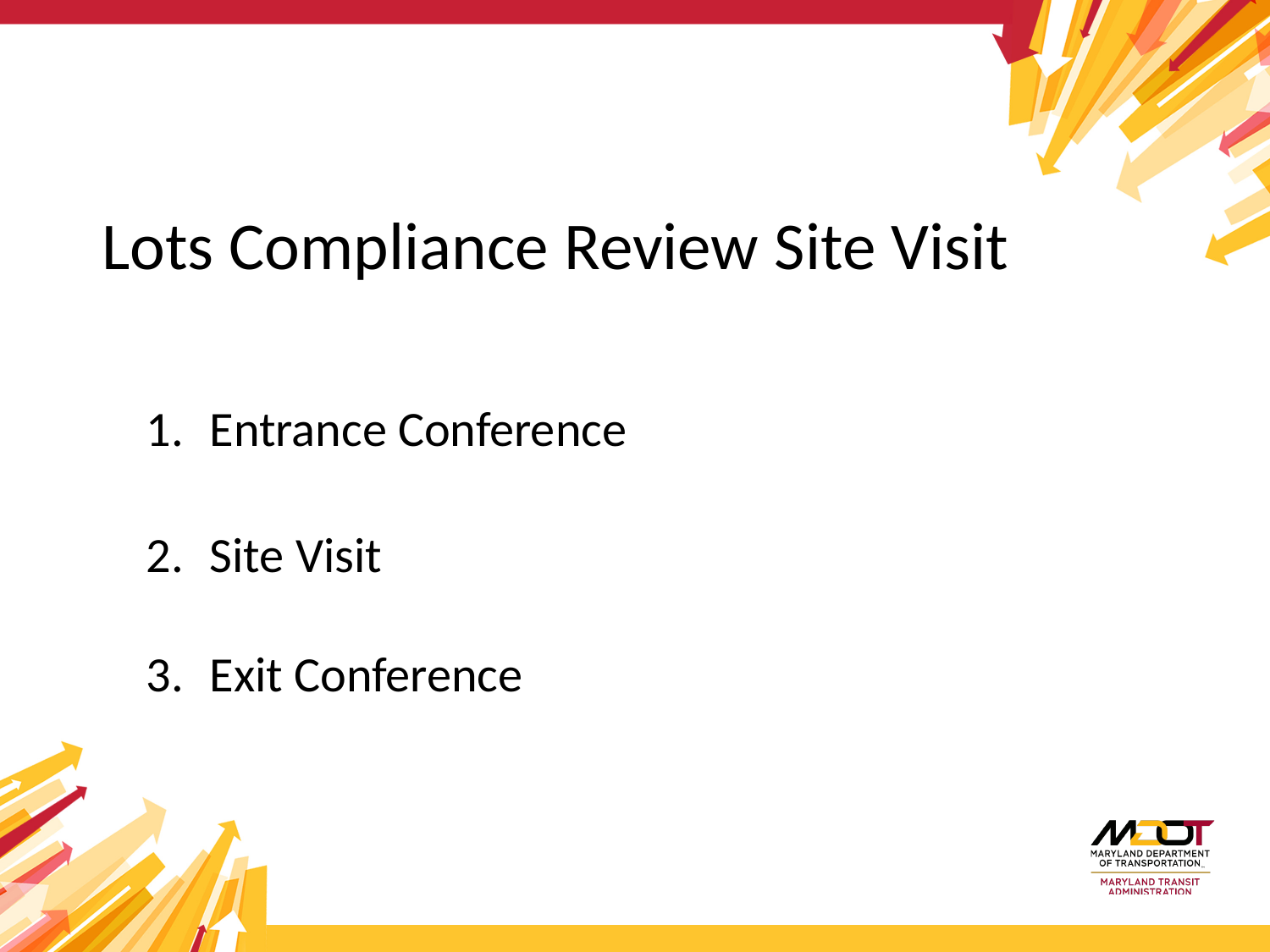

# Lots Compliance Review Site Visit
Entrance Conference
Site Visit
Exit Conference